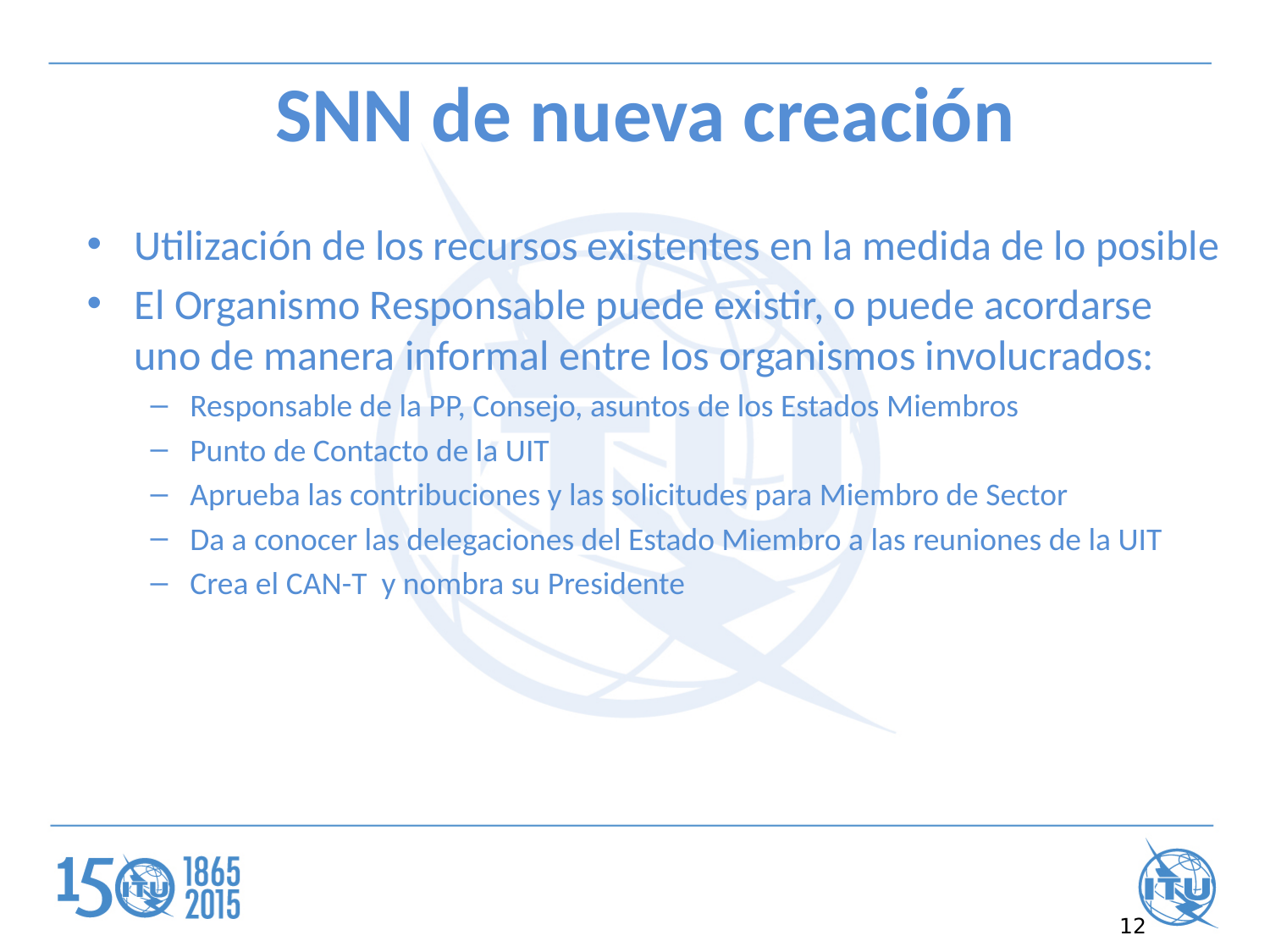

# SNN de nueva creación
Utilización de los recursos existentes en la medida de lo posible
El Organismo Responsable puede existir, o puede acordarse uno de manera informal entre los organismos involucrados:
Responsable de la PP, Consejo, asuntos de los Estados Miembros
Punto de Contacto de la UIT
Aprueba las contribuciones y las solicitudes para Miembro de Sector
Da a conocer las delegaciones del Estado Miembro a las reuniones de la UIT
Crea el CAN-T  y nombra su Presidente
12